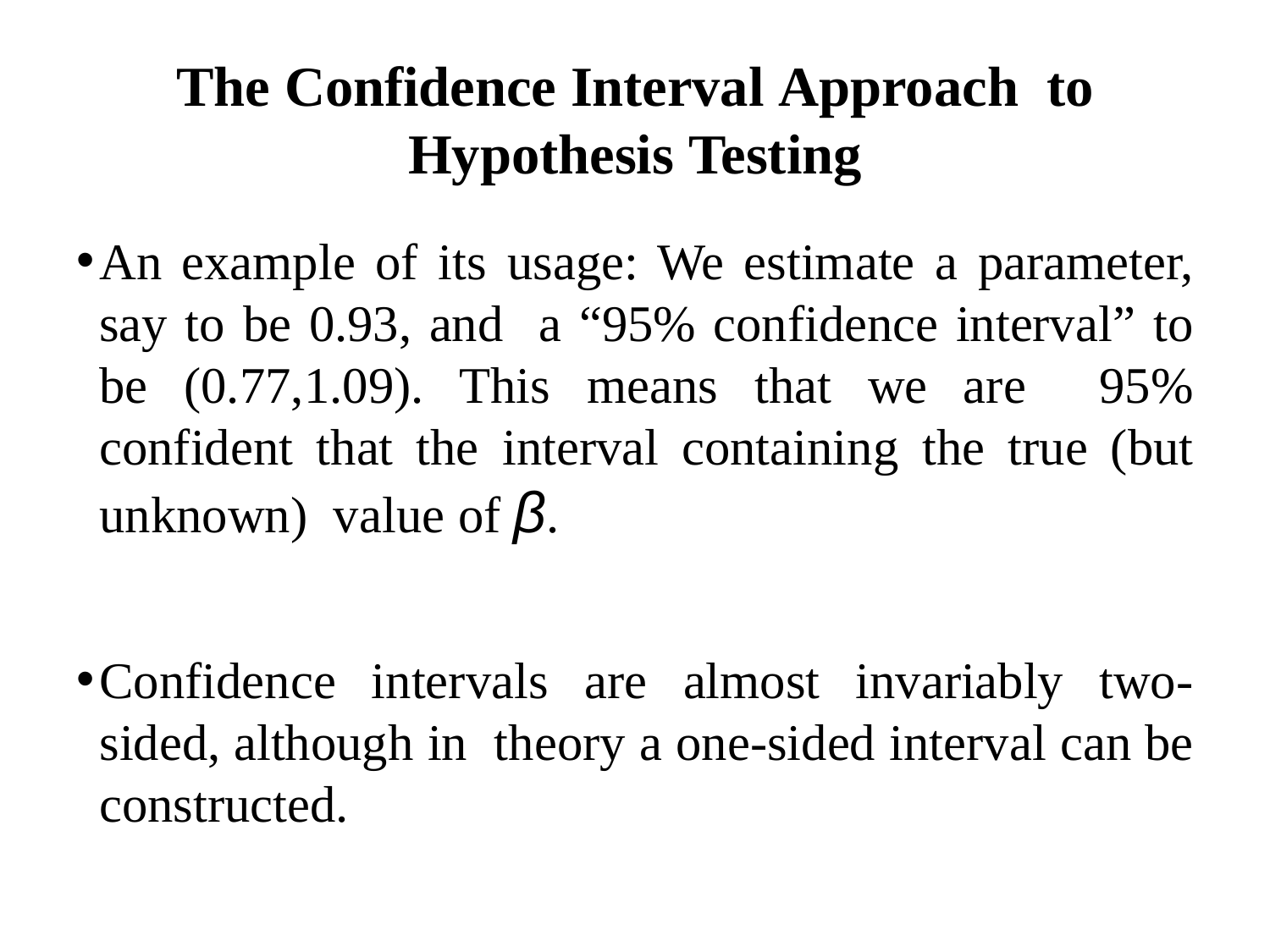

# The Confidence Interval Approach  to Hypothesis Testing
An example of its usage: We estimate a parameter, say to be 0.93, and  a “95% confidence interval” to be (0.77,1.09). This means that we are  95% confident that the interval containing the true (but unknown)  value of β.

Confidence intervals are almost invariably two-sided, although in  theory a one-sided interval can be constructed.